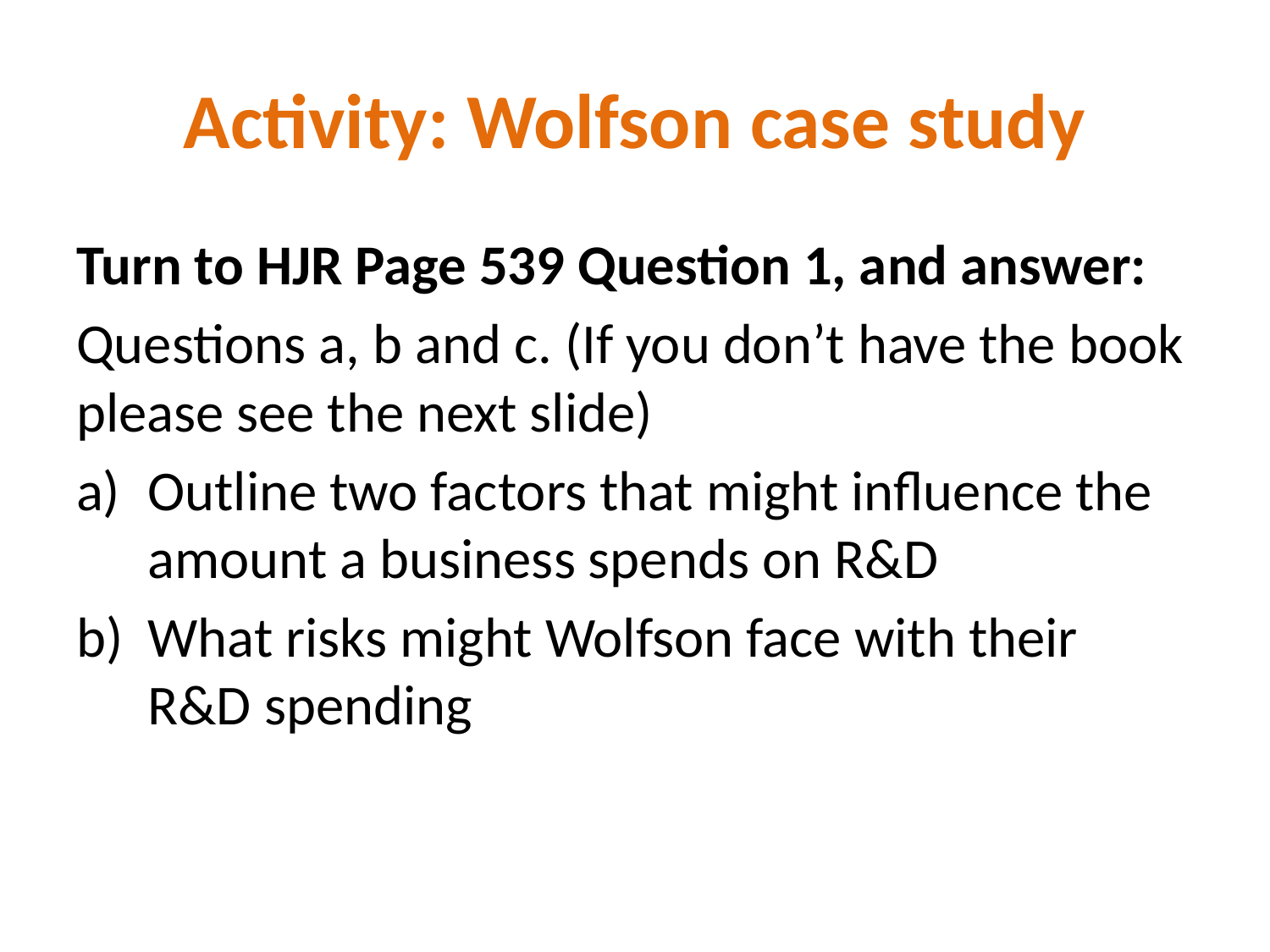

# Activity: Wolfson case study
Turn to HJR Page 539 Question 1, and answer:
Questions a, b and c. (If you don’t have the book please see the next slide)
Outline two factors that might influence the amount a business spends on R&D
What risks might Wolfson face with their R&D spending